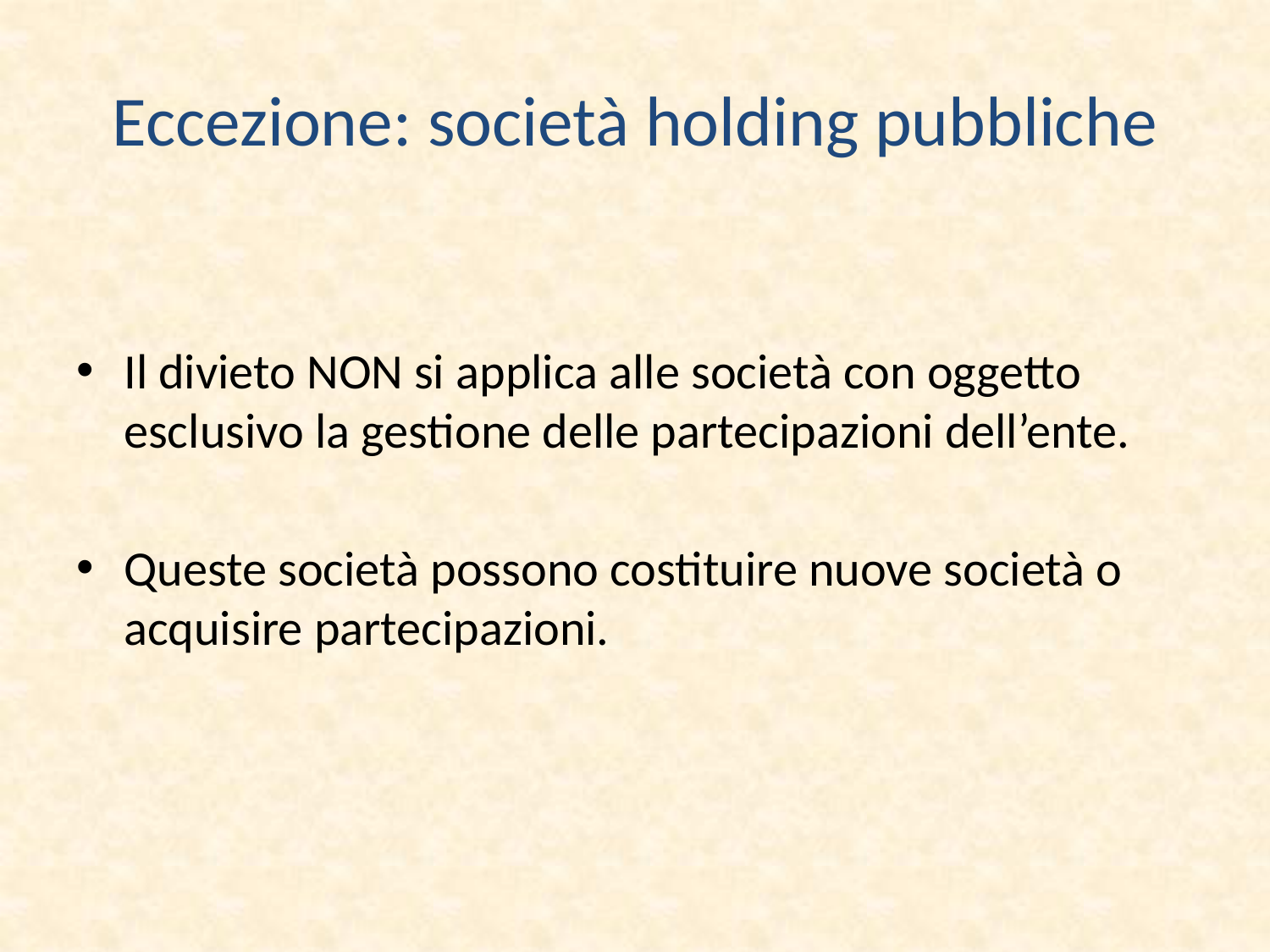

# Eccezione: società holding pubbliche
Il divieto NON si applica alle società con oggetto esclusivo la gestione delle partecipazioni dell’ente.

Queste società possono costituire nuove società o acquisire partecipazioni.